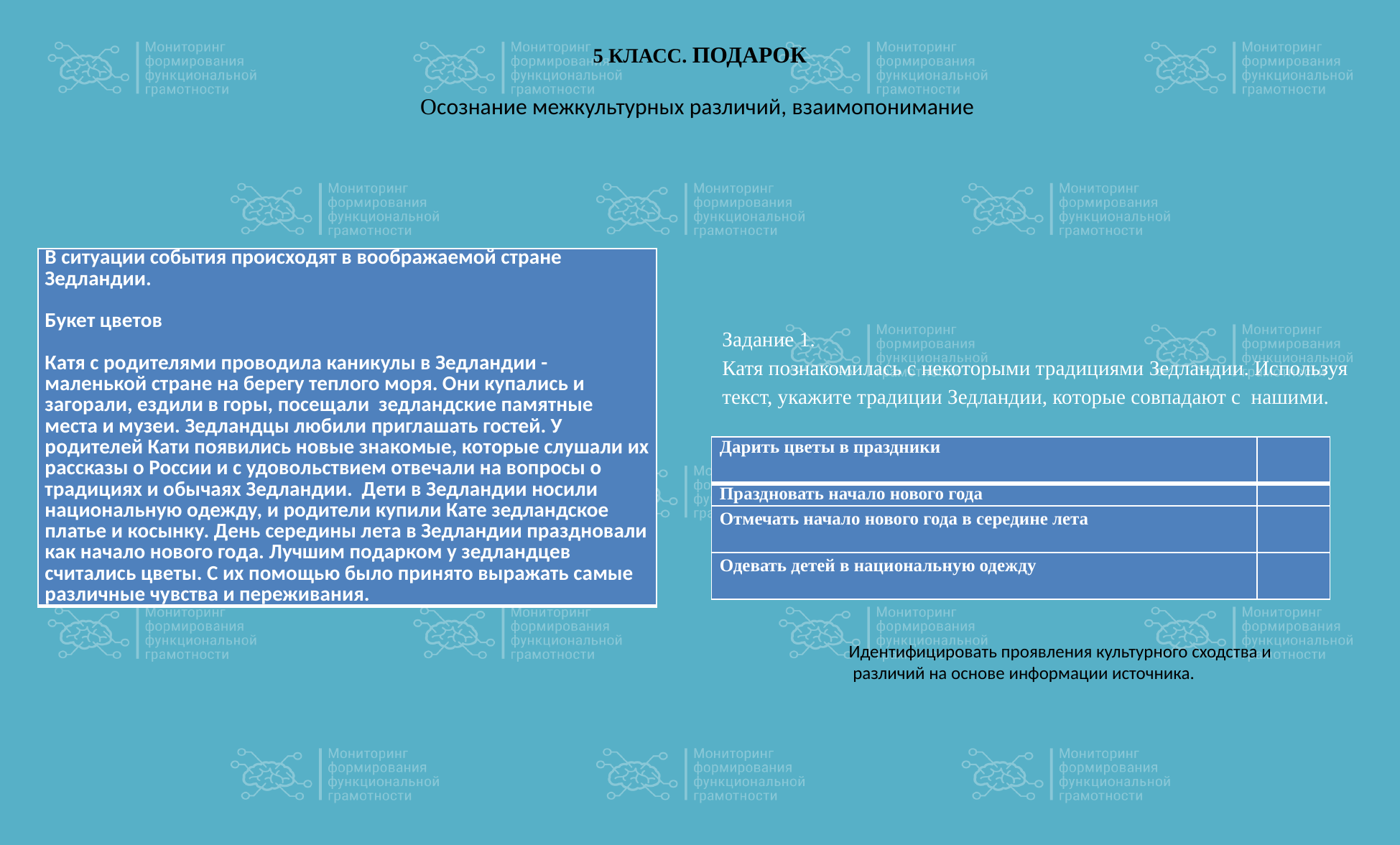

# 5 КЛАСС. ПОДАРОК Осознание межкультурных различий, взаимопонимание
| В ситуации события происходят в воображаемой стране Зедландии. Букет цветов Катя с родителями проводила каникулы в Зедландии - маленькой стране на берегу теплого моря. Они купались и загорали, ездили в горы, посещали зедландские памятные места и музеи. Зедландцы любили приглашать гостей. У родителей Кати появились новые знакомые, которые слушали их рассказы о России и с удовольствием отвечали на вопросы о традициях и обычаях Зедландии. Дети в Зедландии носили национальную одежду, и родители купили Кате зедландское платье и косынку. День середины лета в Зедландии праздновали как начало нового года. Лучшим подарком у зедландцев считались цветы. С их помощью было принято выражать самые различные чувства и переживания. |
| --- |
Задание 1.
Катя познакомилась с некоторыми традициями Зедландии. Используя текст, укажите традиции Зедландии, которые совпадают с  нашими.
| Дарить цветы в праздники |  |
| --- | --- |
| Праздновать начало нового года |  |
| Отмечать начало нового года в середине лета |  |
| Одевать детей в национальную одежду |  |
Идентифицировать проявления культурного сходства и
 различий на основе информации источника.